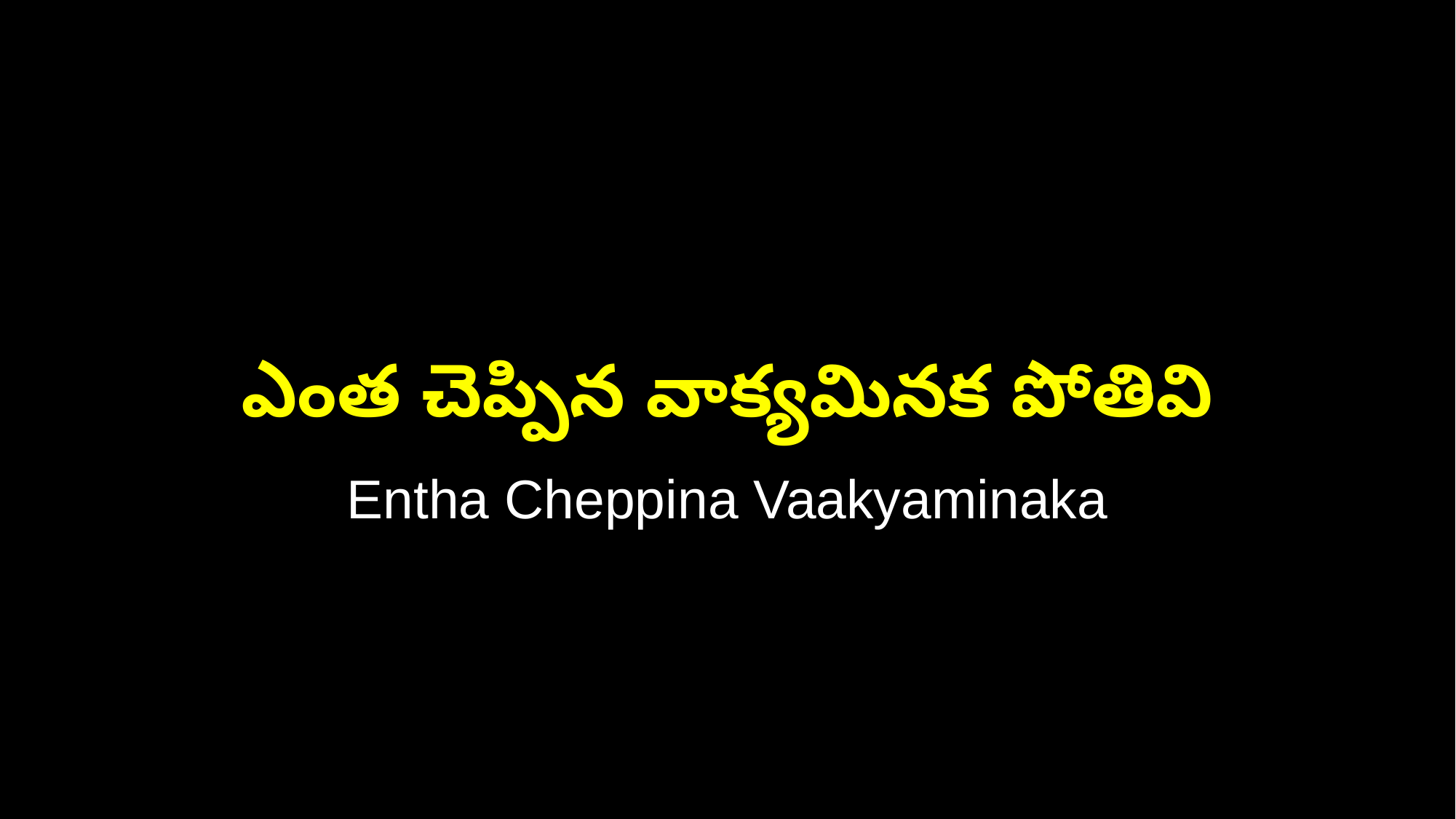

ఎంత చెప్పిన వాక్యమినక పోతివి
Entha Cheppina Vaakyaminaka